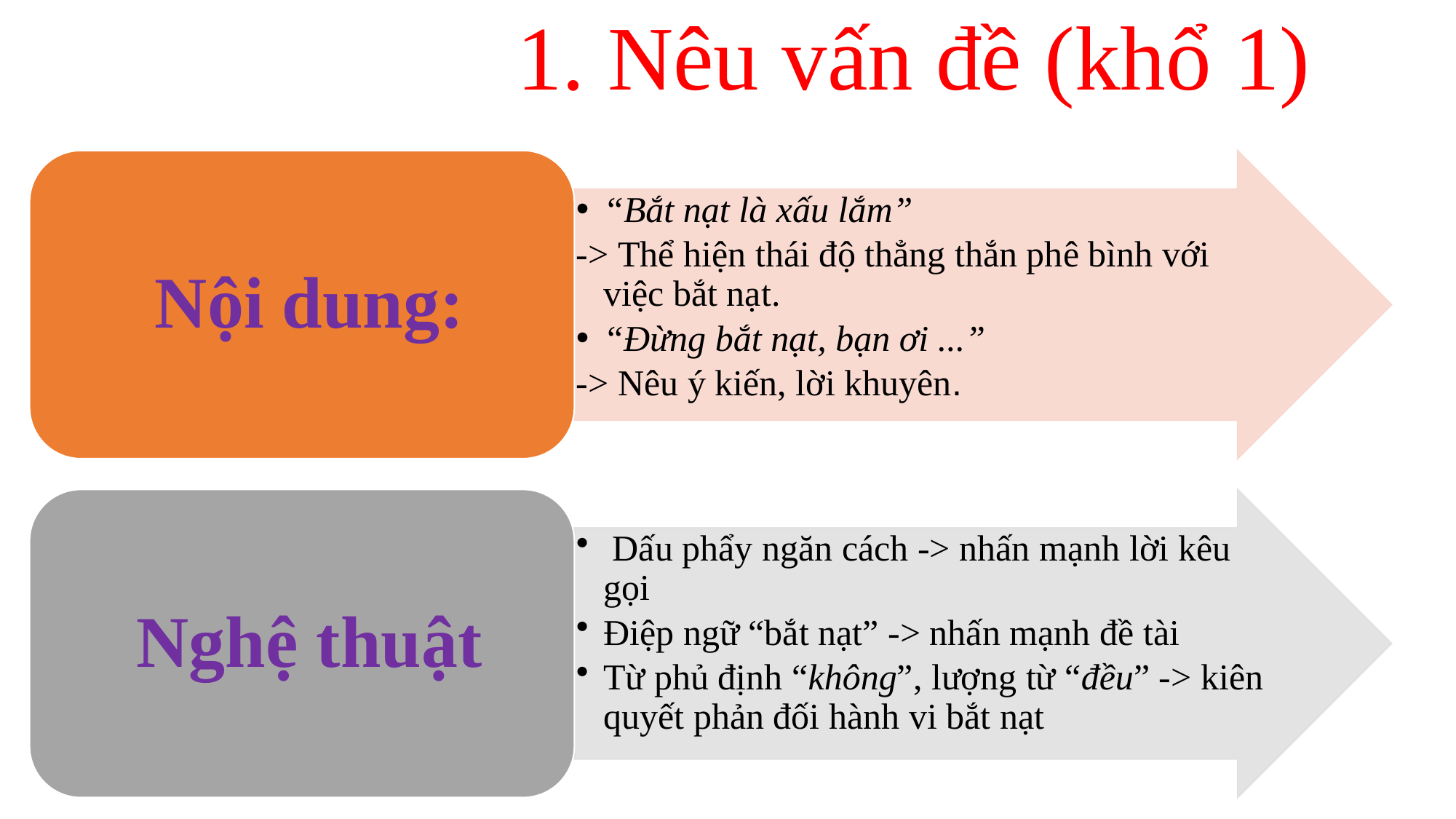

1. Nêu vấn đề (khổ 1)
“Bắt nạt là xấu lắm”
-> Thể hiện thái độ thẳng thắn phê bình với việc bắt nạt.
“Đừng bắt nạt, bạn ơi ...”
-> Nêu ý kiến, lời khuyên.
Nội dung:
 Dấu phẩy ngăn cách -> nhấn mạnh lời kêu gọi
Điệp ngữ “bắt nạt” -> nhấn mạnh đề tài
Từ phủ định “không”, lượng từ “đều” -> kiên quyết phản đối hành vi bắt nạt
Nghệ thuật